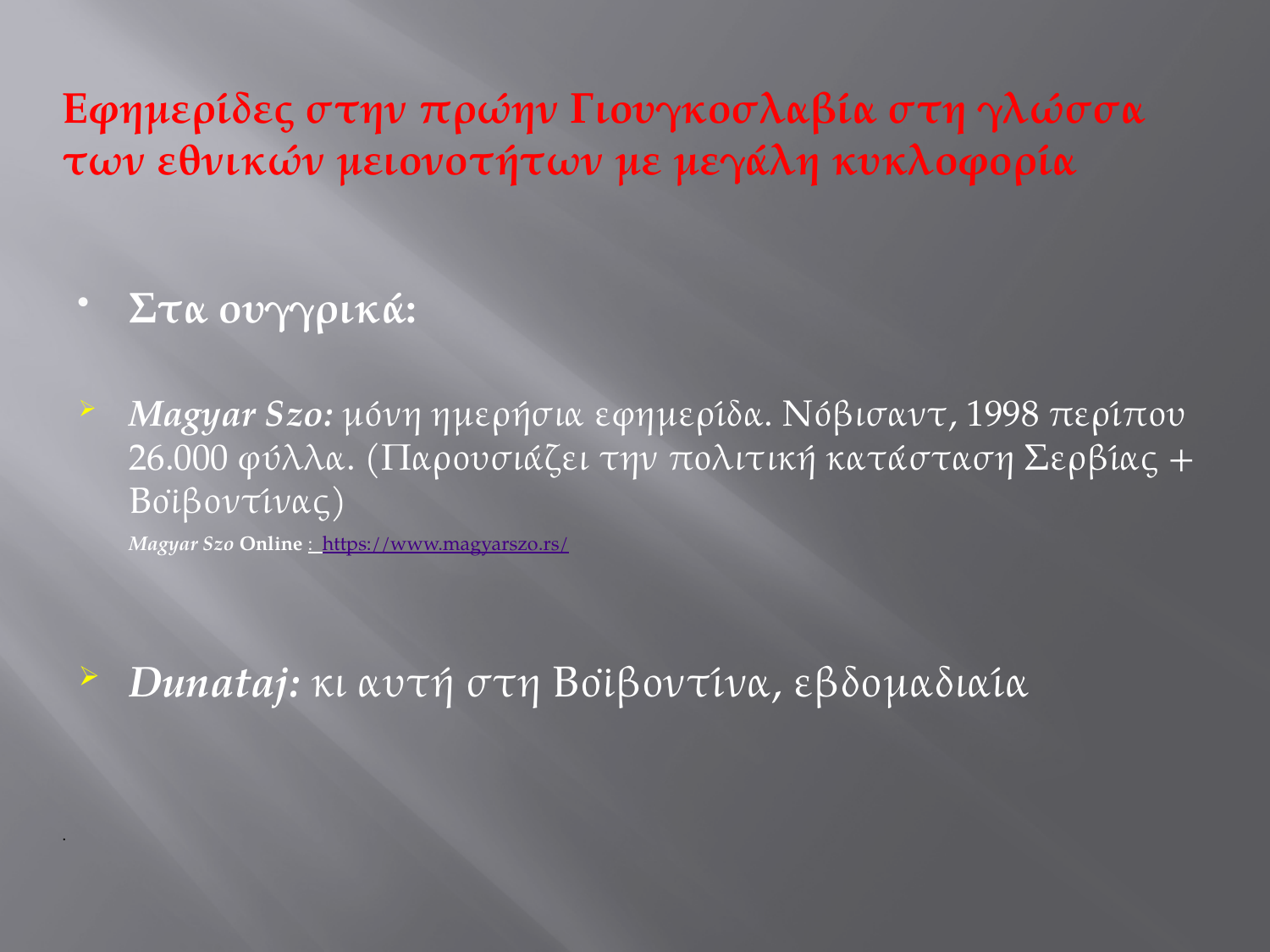

Εφημερίδες στην πρώην Γιουγκοσλαβία στη γλώσσα των εθνικών μειονοτήτων με μεγάλη κυκλοφορία

Στα ουγγρικά:

Magyar Szo: μόνη ημερήσια εφημερίδα. Νόβισαντ, 1998 περίπου 26.000 φύλλα. (Παρουσιάζει την πολιτική κατάσταση Σερβίας + Βοϊβοντίνας)
    	Magyar Szo Online :  https://www.magyarszo.rs/

Dunataj: κι αυτή στη Βοϊβοντίνα, εβδομαδιαία

.